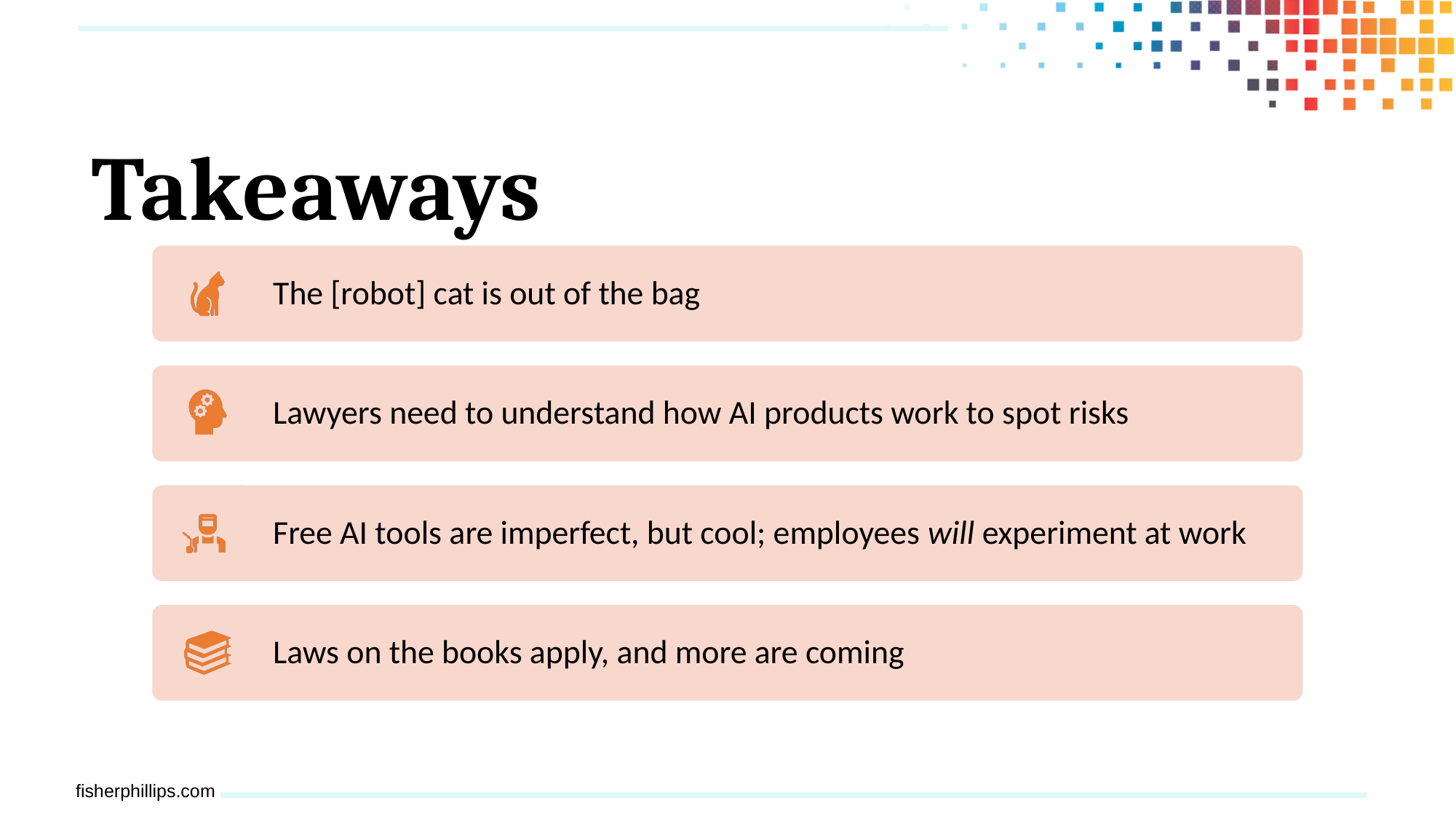

# Takeaways
The [robot] cat is out of the bag
Lawyers need to understand how AI products work to spot risks
Free AI tools are imperfect, but cool; employees will experiment at work
Laws on the books apply, and more are coming